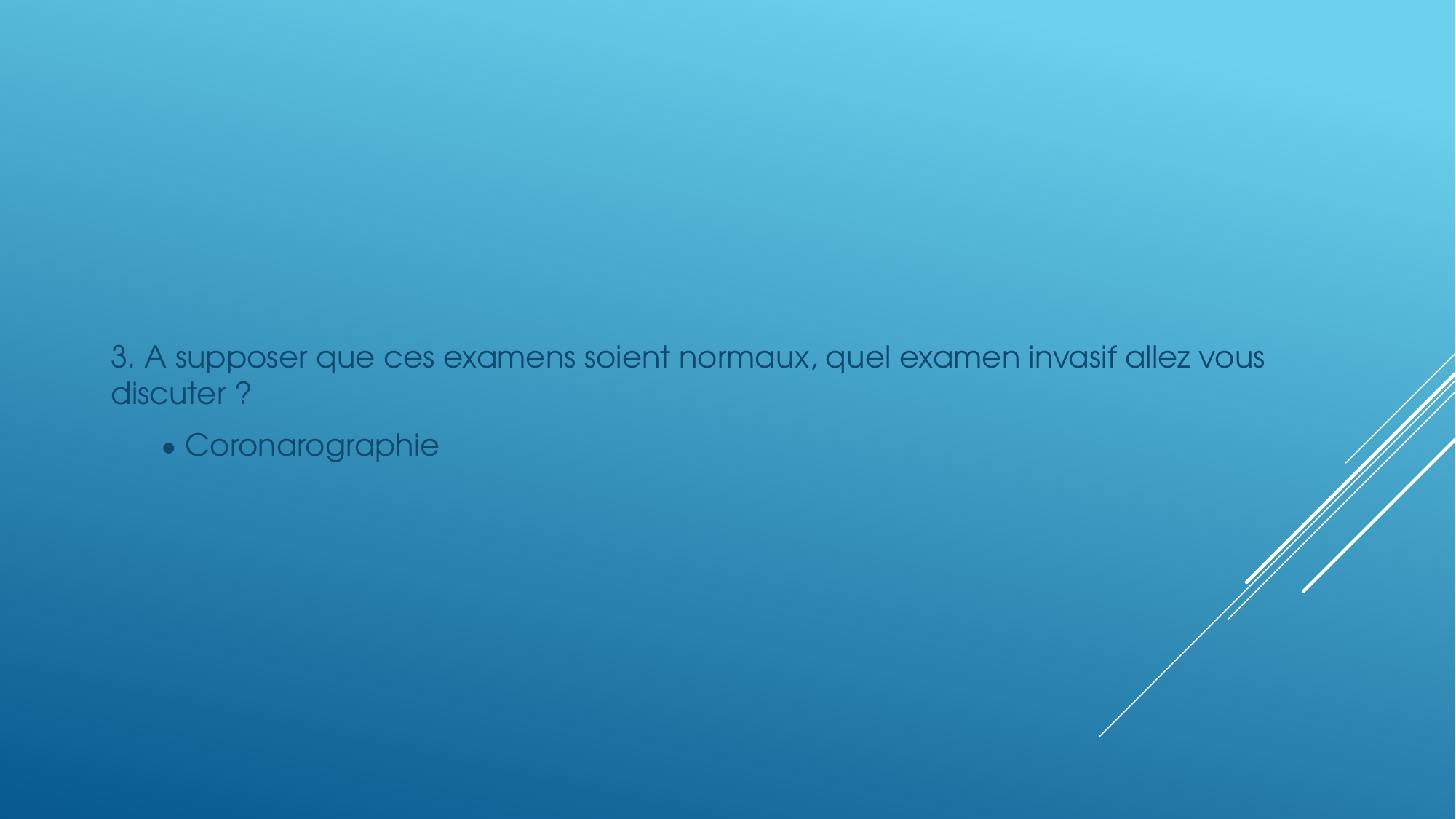

3. A supposer que ces examens soient normaux, quel examen invasif allez vous discuter ?
      • Coronarographie